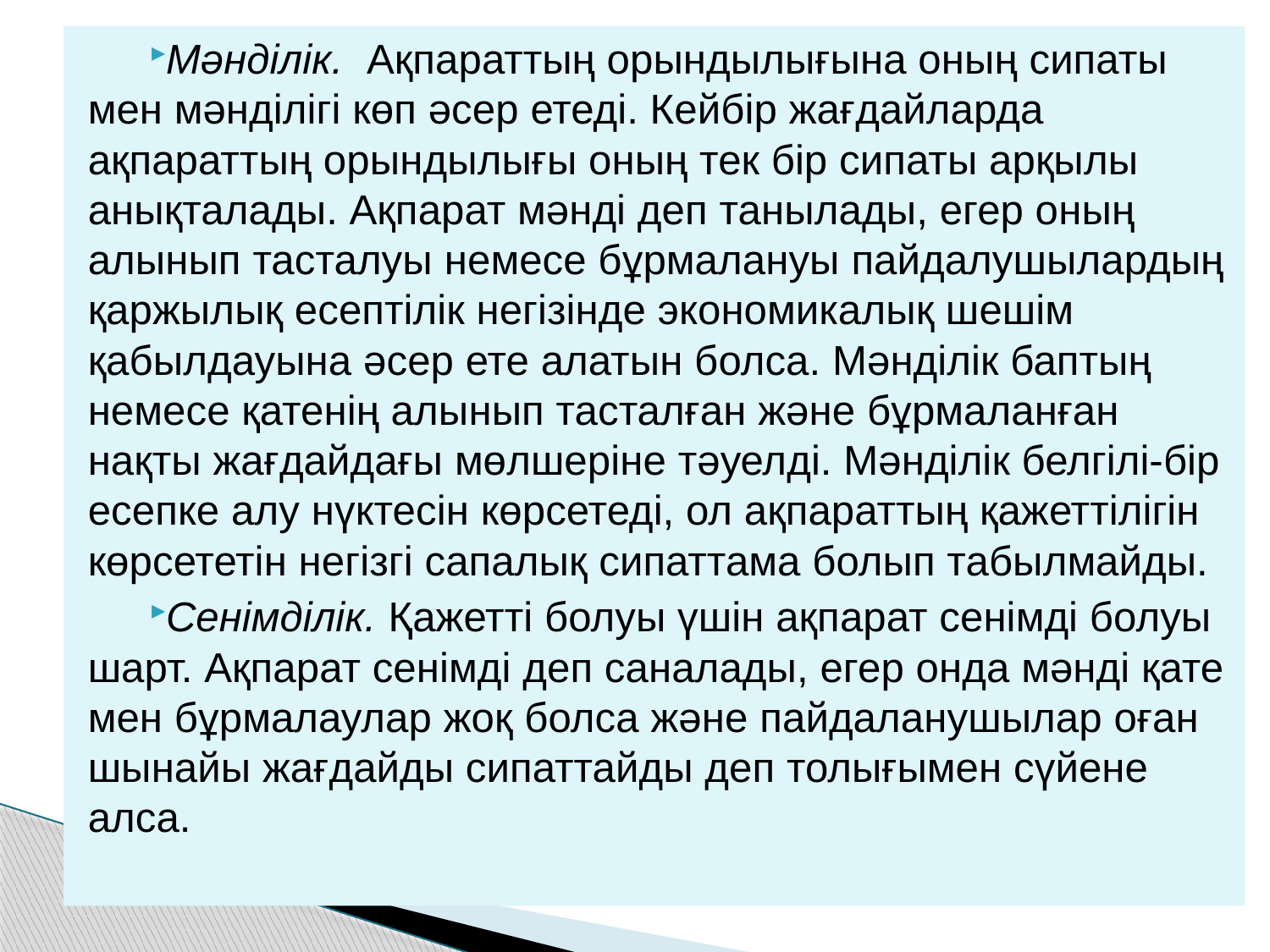

Мәнділік.  Ақпараттың орындылығына оның сипаты мен мәнділігі көп әсер етеді. Кейбір жағдайларда ақпараттың орындылығы оның тек бір сипаты арқылы анықталады. Ақпарат мәнді деп танылады, егер оның алынып тасталуы немесе бұрмалануы пайдалушылардың қаржылық есептілік негізінде экономикалық шешім қабылдауына әсер ете алатын болса. Мәнділік баптың немесе қатенің алынып тасталған және бұрмаланған нақты жағдайдағы мөлшеріне тәуелді. Мәнділік белгілі-бір есепке алу нүктесін көрсетеді, ол ақпараттың қажеттілігін көрсететін негізгі сапалық сипаттама болып табылмайды.
Сенімділік. Қажетті болуы үшін ақпарат сенімді болуы шарт. Ақпарат сенімді деп саналады, егер онда мәнді қате мен бұрмалаулар жоқ болса және пайдаланушылар оған шынайы жағдайды сипаттайды деп толығымен сүйене алса.